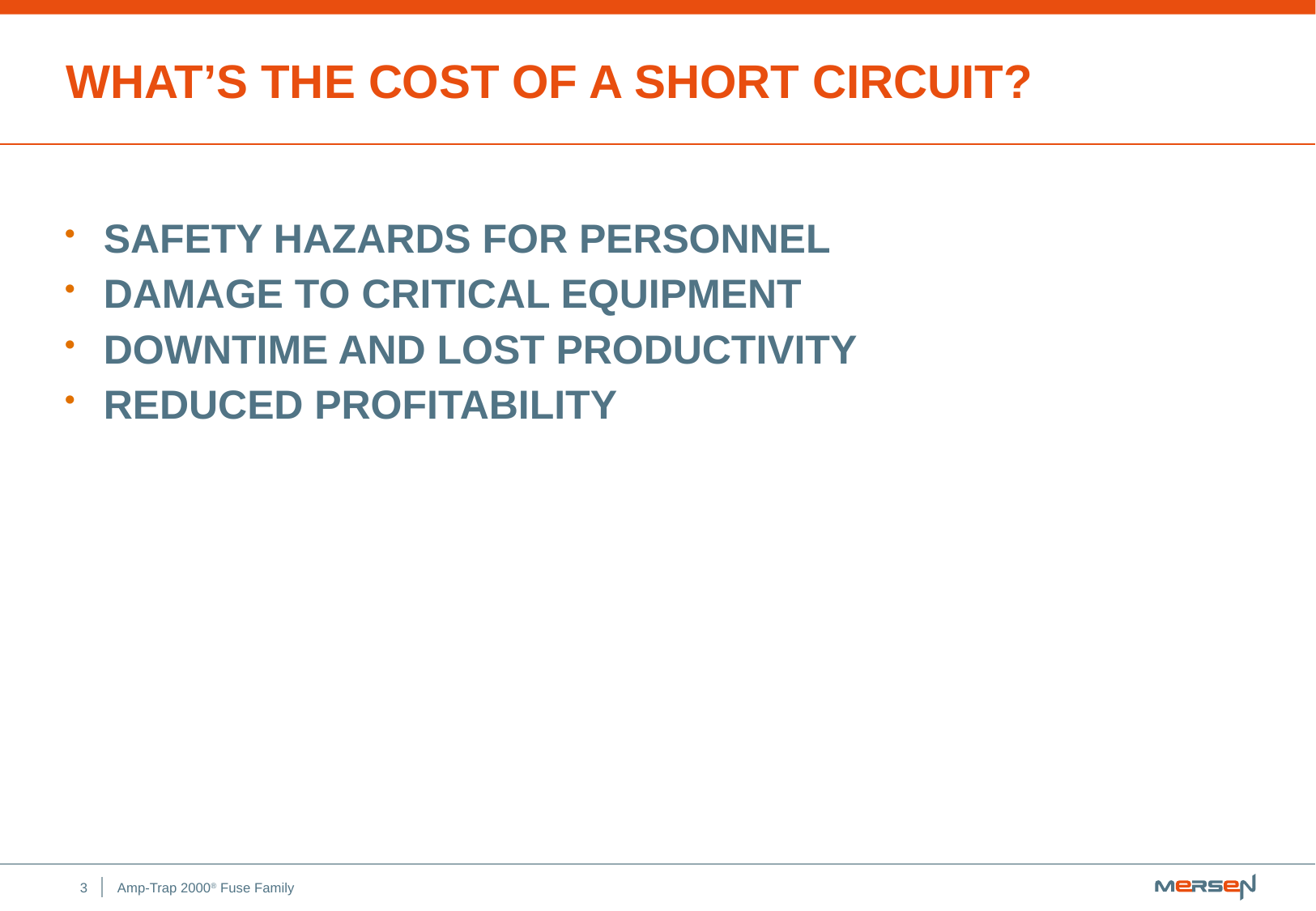

# What’s the Cost of a Short Circuit?
Safety hazards for personnel
Damage to critical equipment
Downtime and lost productivity
Reduced profitability